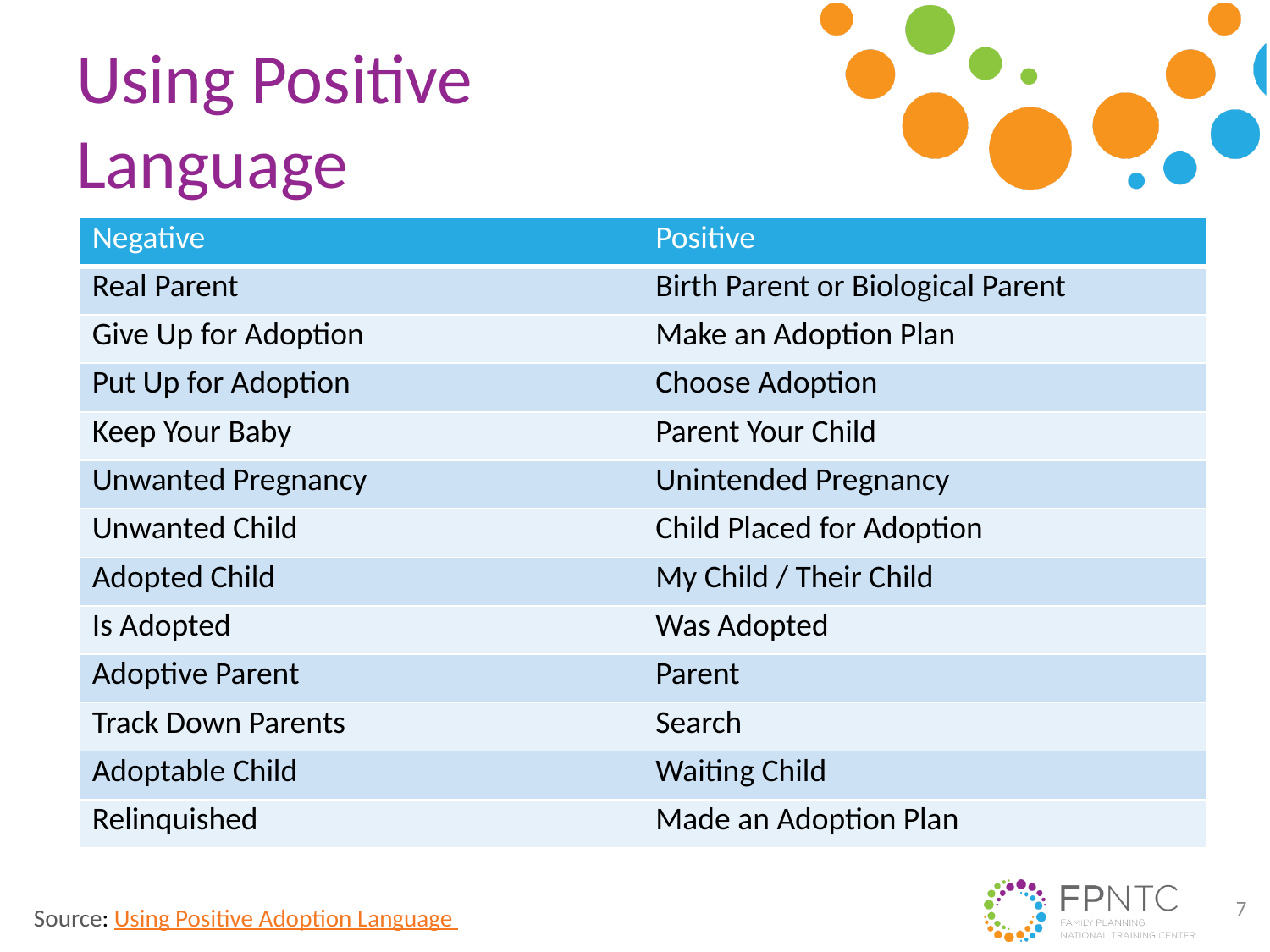

# Using Positive Language
| Negative | Positive |
| --- | --- |
| Real Parent | Birth Parent or Biological Parent |
| Give Up for Adoption | Make an Adoption Plan |
| Put Up for Adoption | Choose Adoption |
| Keep Your Baby | Parent Your Child |
| Unwanted Pregnancy | Unintended Pregnancy |
| Unwanted Child | Child Placed for Adoption |
| Adopted Child | My Child / Their Child |
| Is Adopted | Was Adopted |
| Adoptive Parent | Parent |
| Track Down Parents | Search |
| Adoptable Child | Waiting Child |
| Relinquished | Made an Adoption Plan |
7
Source: Using Positive Adoption Language